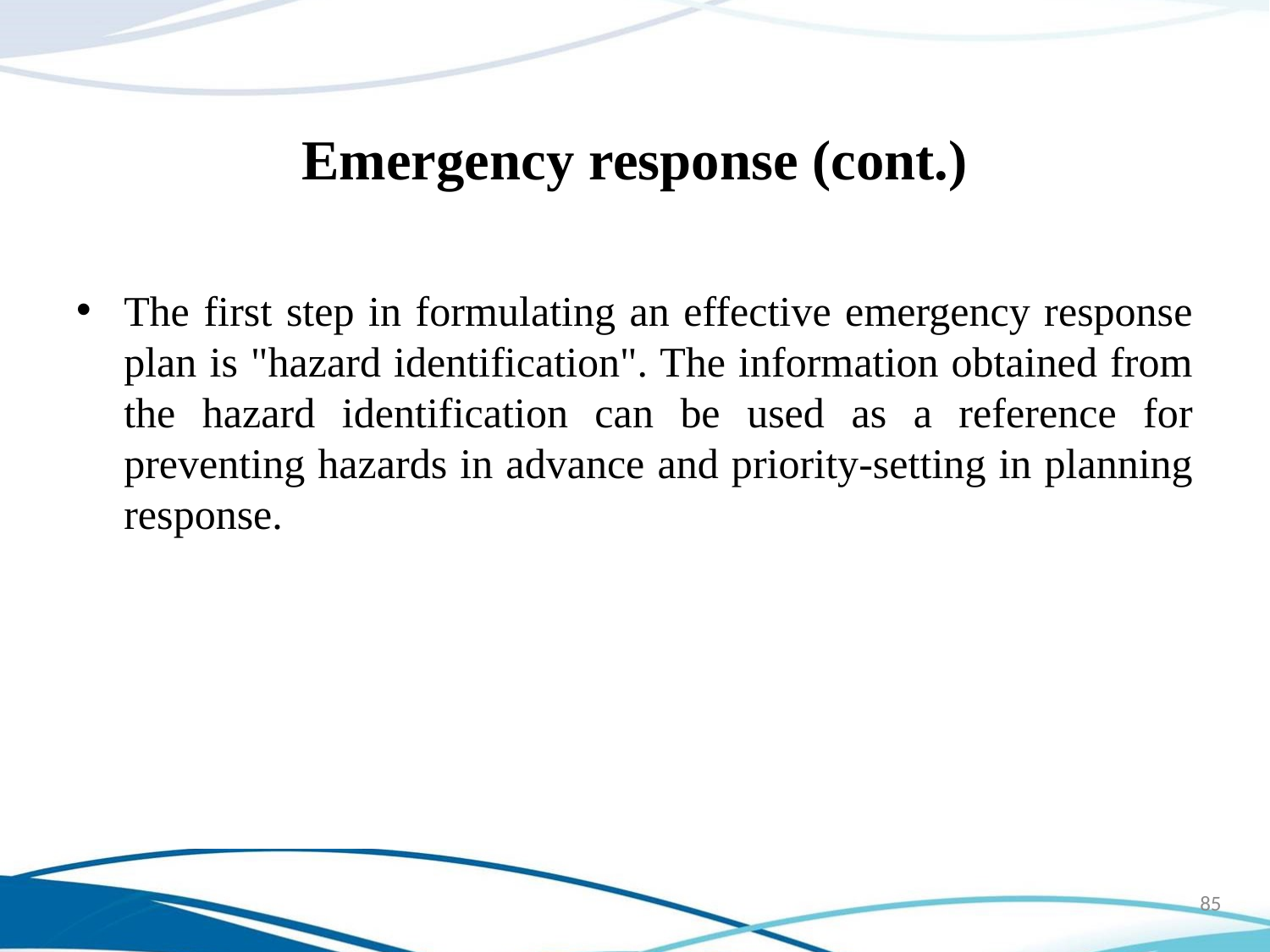

# Emergency response (cont.)
The first step in formulating an effective emergency response plan is "hazard identification". The information obtained from the hazard identification can be used as a reference for preventing hazards in advance and priority-setting in planning response.
85